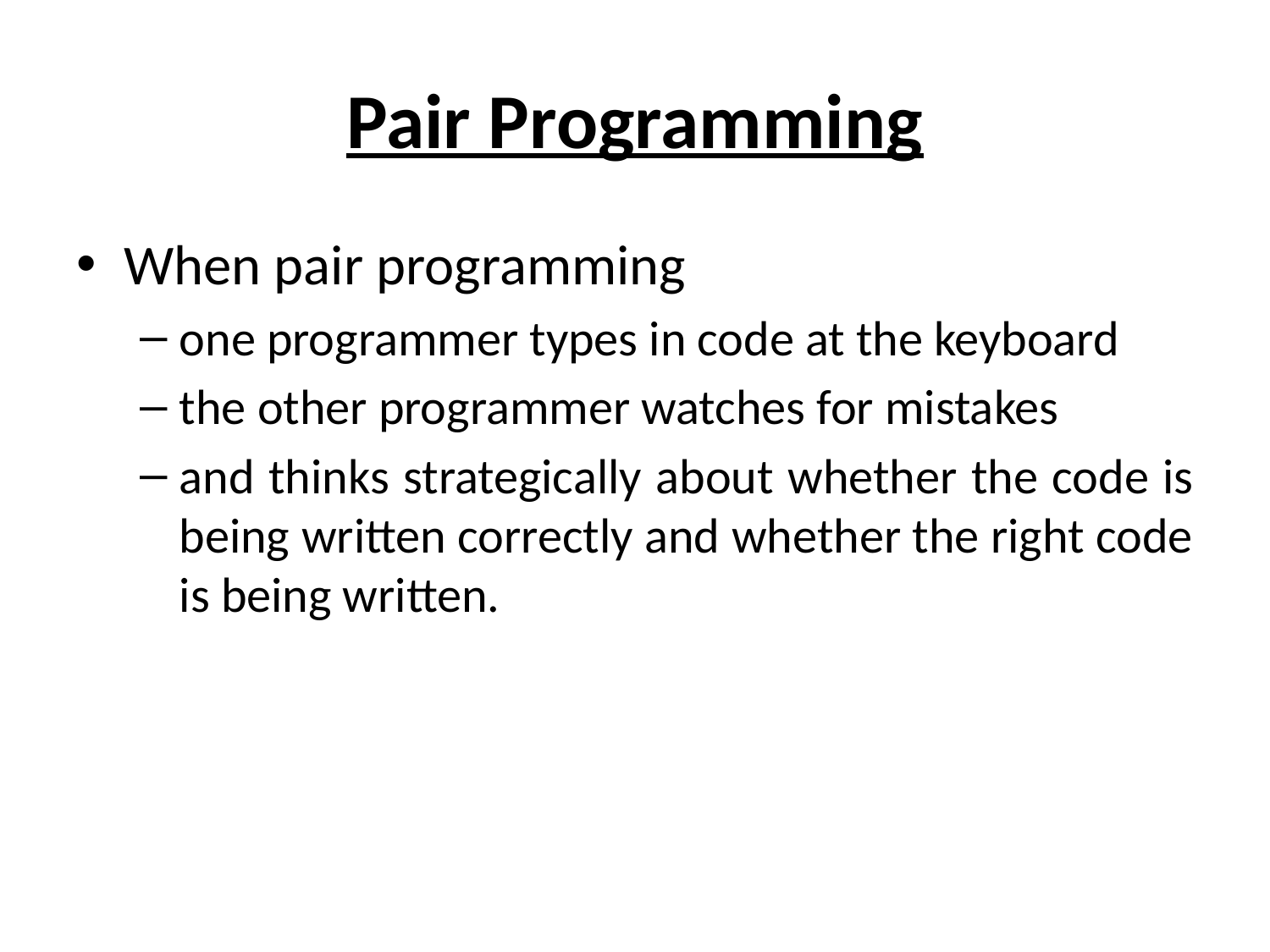

# Pair Programming
When pair programming
one programmer types in code at the keyboard
the other programmer watches for mistakes
and thinks strategically about whether the code is being written correctly and whether the right code is being written.